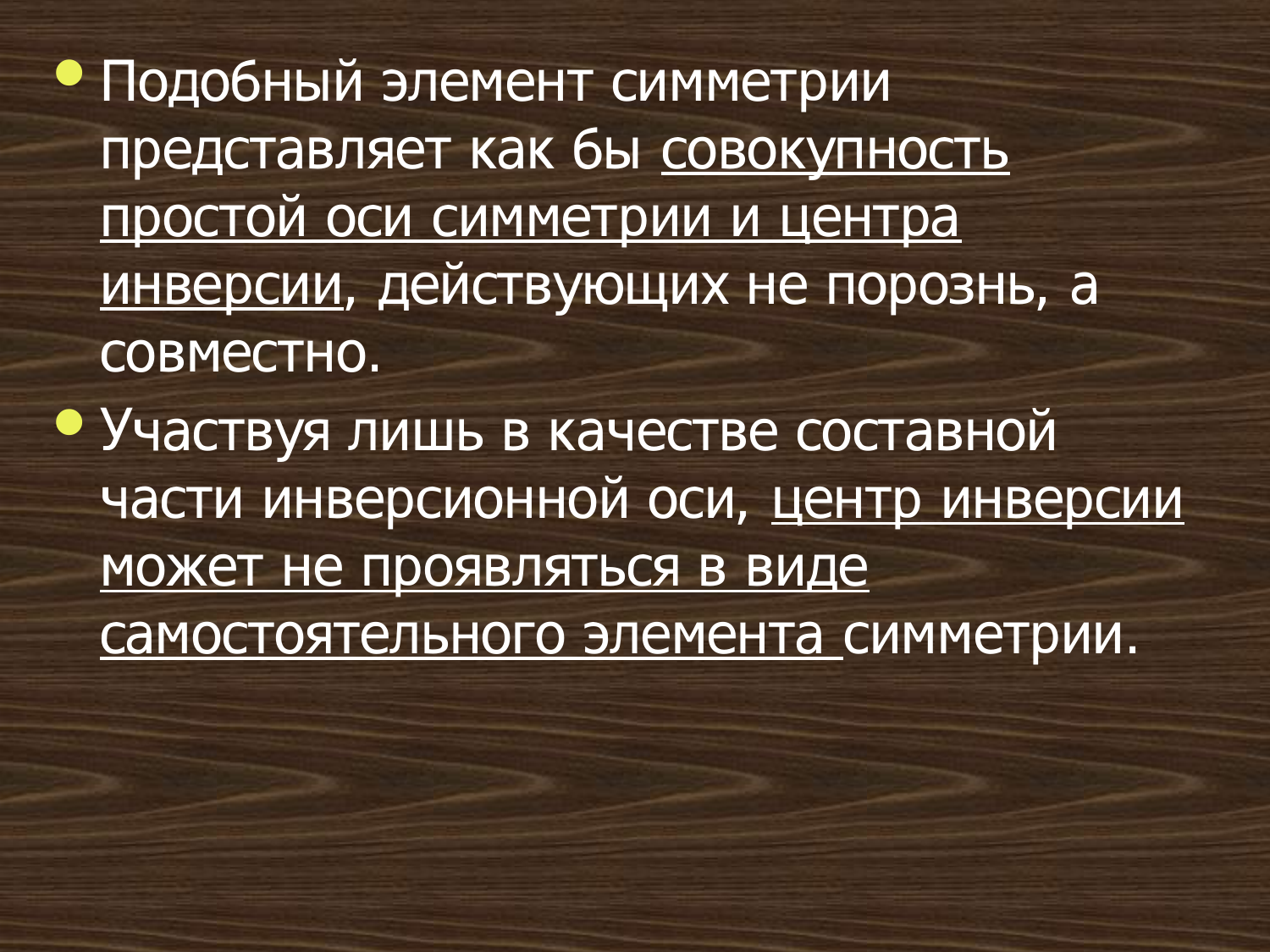

# Подобный элемент симметрии представляет как бы совокупность простой оси симметрии и центра инверсии, действующих не порознь, а совместно.
Участвуя лишь в качестве составной части инверсионной оси, центр инверсии может не проявляться в виде самостоятельного элемента симметрии.